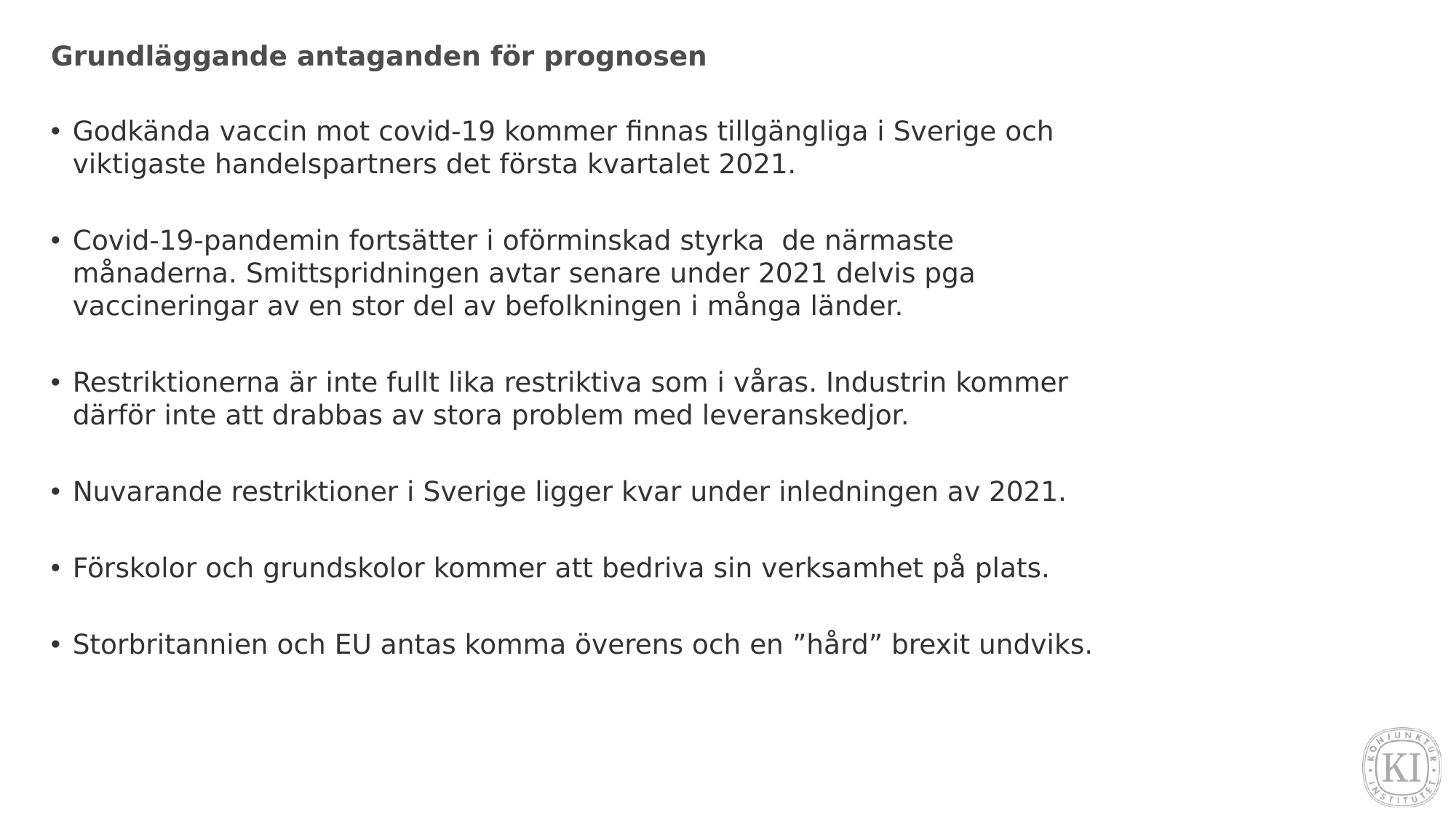

# Grundläggande antaganden för prognosen
Godkända vaccin mot covid-19 kommer finnas tillgängliga i Sverige och viktigaste handelspartners det första kvartalet 2021.

Covid-19-pandemin fortsätter i oförminskad styrka  de närmaste månaderna. Smittspridningen avtar senare under 2021 delvis pga vaccineringar av en stor del av befolkningen i många länder.

Restriktionerna är inte fullt lika restriktiva som i våras. Industrin kommer därför inte att drabbas av stora problem med leveranskedjor.

Nuvarande restriktioner i Sverige ligger kvar under inledningen av 2021.

Förskolor och grundskolor kommer att bedriva sin verksamhet på plats.

Storbritannien och EU antas komma överens och en ”hård” brexit undviks.